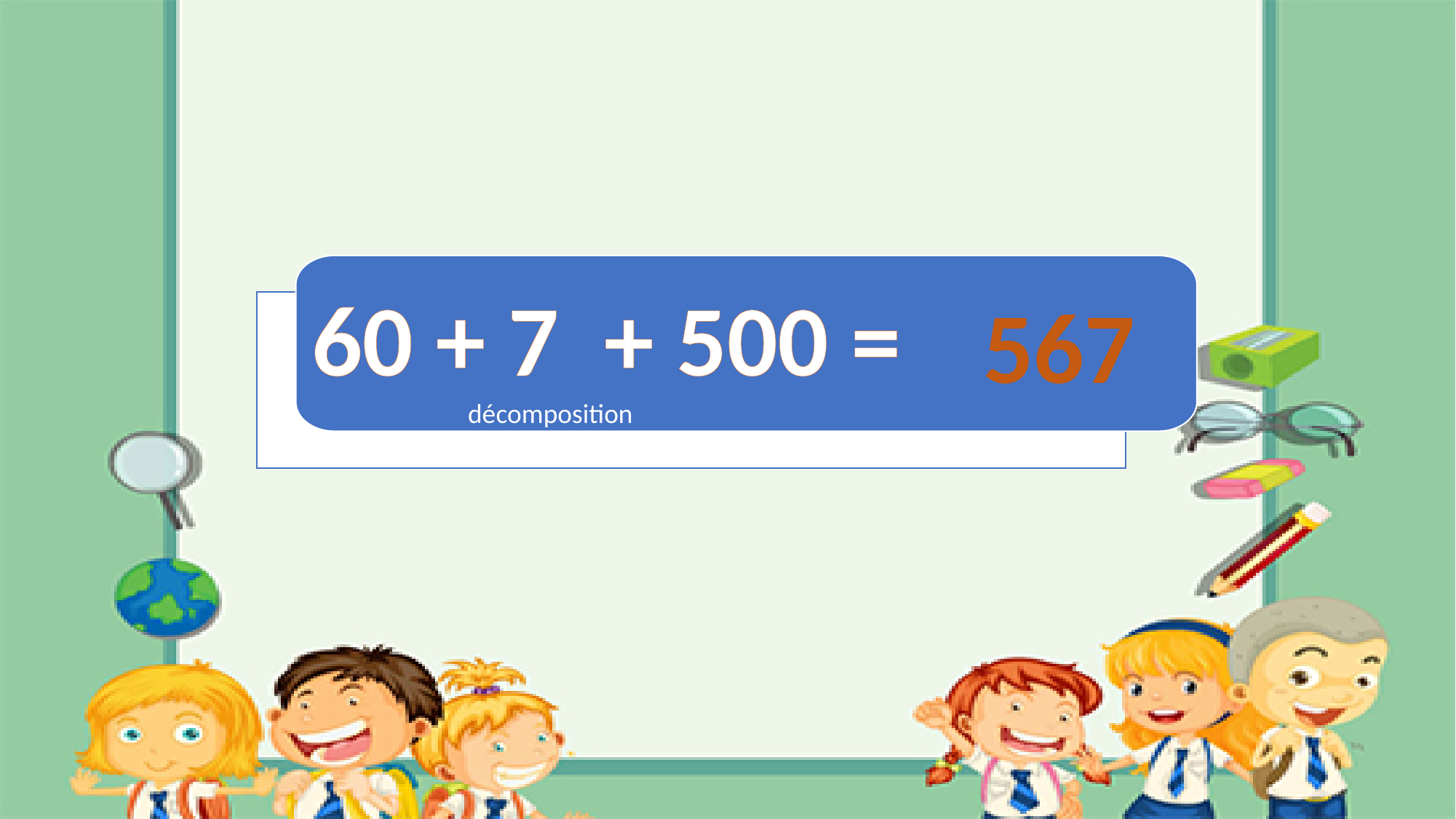

60 + 7  + 500 =
567

décomposition